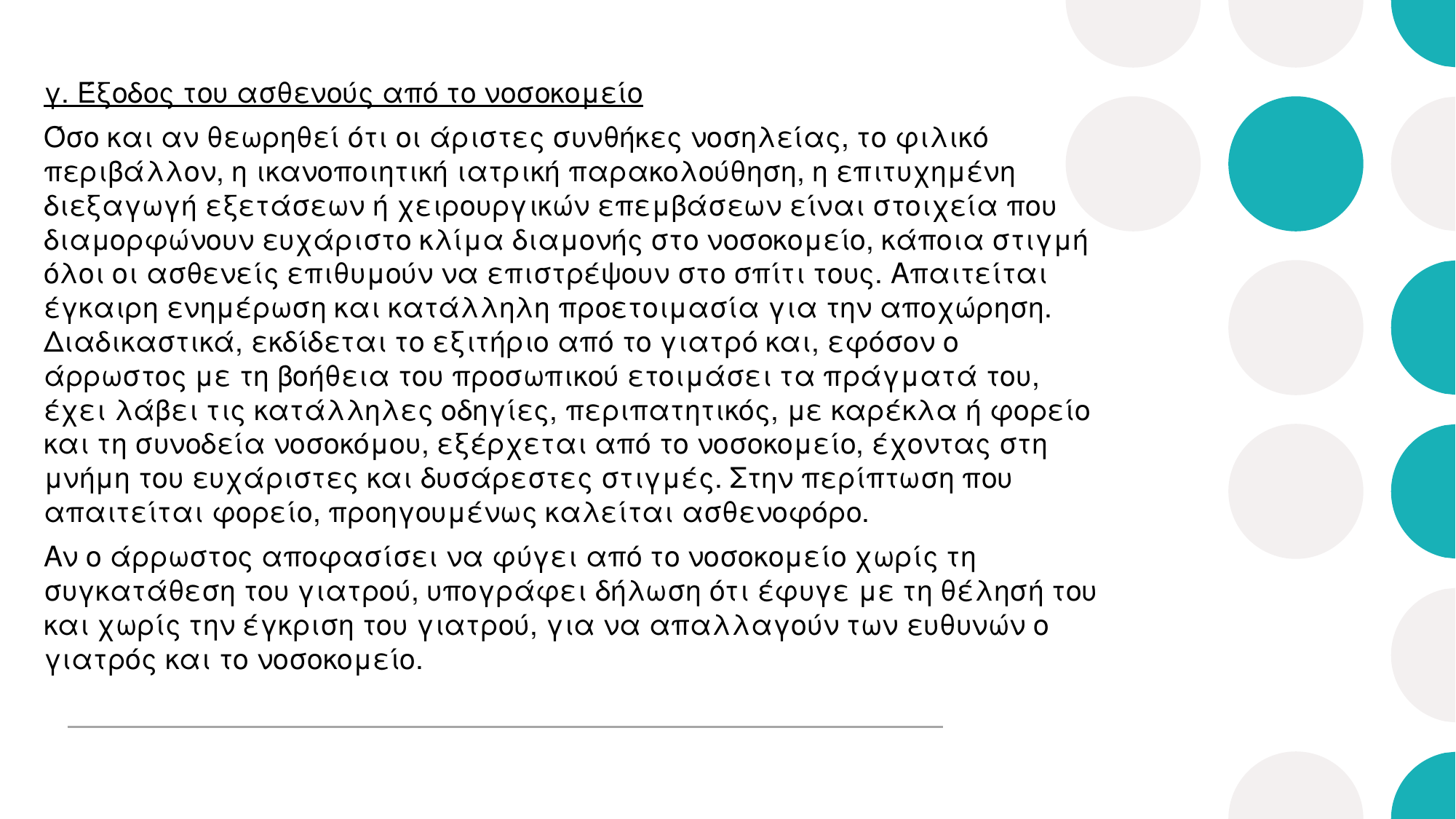

γ. Έξοδος του ασθενούς από το νοσοκομείο
Όσο και αν θεωρηθεί ότι οι άριστες συνθήκες νοσηλείας, το φιλικό περιβάλλον, η ικανοποιητική ιατρική παρακολούθηση, η επιτυχημένη διεξαγωγή εξετάσεων ή χειρουργικών επεμβάσεων είναι στοιχεία που διαμορφώνουν ευχάριστο κλίμα διαμονής στο νοσοκομείο, κάποια στιγμή όλοι οι ασθενείς επιθυμούν να επιστρέψουν στο σπίτι τους. Απαιτείται έγκαιρη ενημέρωση και κατάλληλη προετοιμασία για την αποχώρηση. Διαδικαστικά, εκδίδεται το εξιτήριο από το γιατρό και, εφόσον ο άρρωστος με τη βοήθεια του προσωπικού ετοιμάσει τα πράγματά του, έχει λάβει τις κατάλληλες οδηγίες, περιπατητικός, με καρέκλα ή φορείο και τη συνοδεία νοσοκόμου, εξέρχεται από το νοσοκομείο, έχοντας στη μνήμη του ευχάριστες και δυσάρεστες στιγμές. Στην περίπτωση που απαιτείται φορείο, προηγουμένως καλείται ασθενοφόρο.
Αν ο άρρωστος αποφασίσει να φύγει από το νοσοκομείο χωρίς τη συγκατάθεση του γιατρού, υπογράφει δήλωση ότι έφυγε με τη θέλησή του και χωρίς την έγκριση του γιατρού, για να απαλλαγούν των ευθυνών ο γιατρός και το νοσοκομείο.